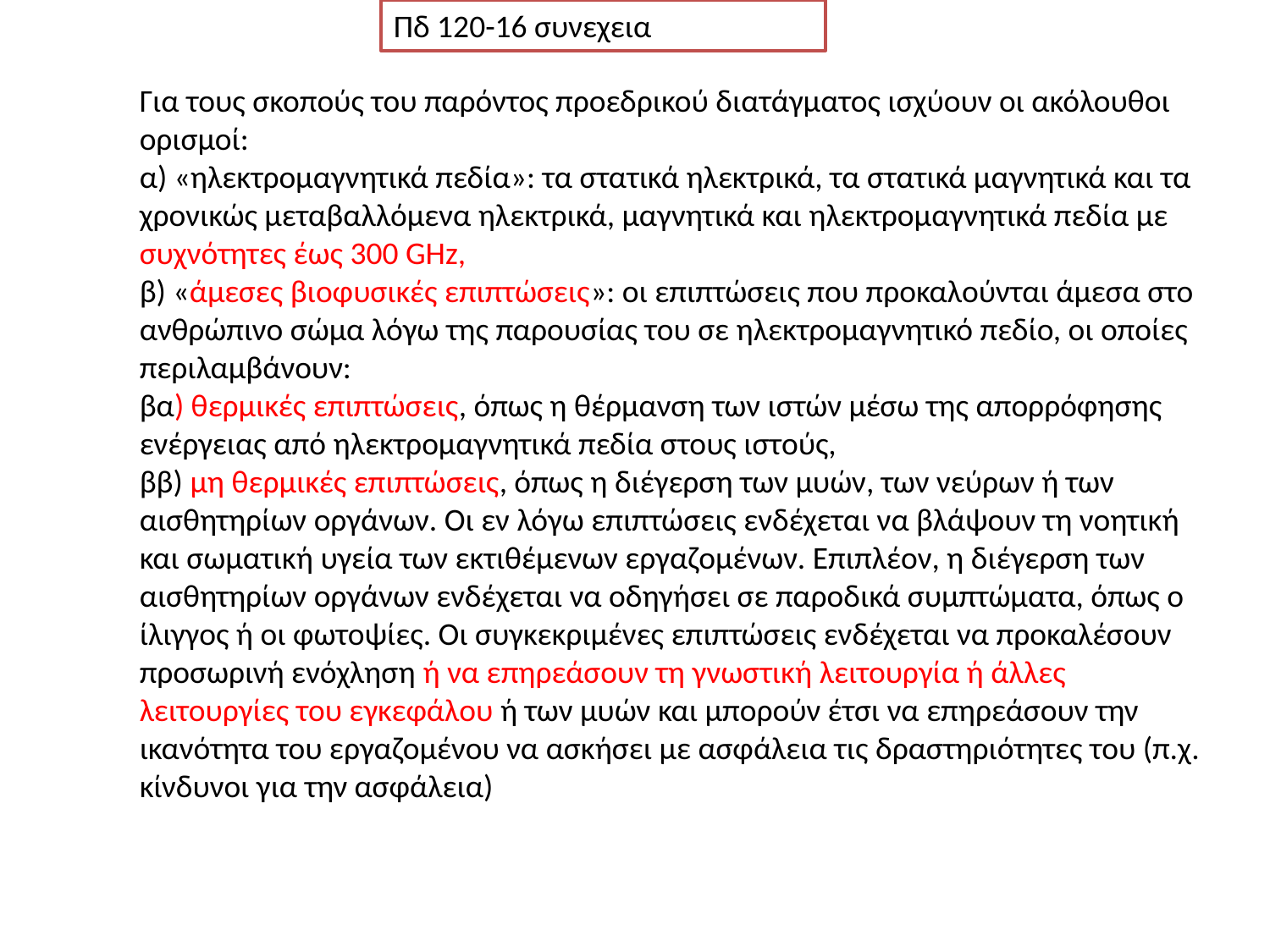

Πδ 120-16 συνεχεια
Για τους σκοπούς του παρόντος προεδρικού διατάγματος ισχύουν οι ακόλουθοι ορισμοί:
α) «ηλεκτρομαγνητικά πεδία»: τα στατικά ηλεκτρικά, τα στατικά μαγνητικά και τα χρονικώς μεταβαλλόμενα ηλεκτρικά, μαγνητικά και ηλεκτρομαγνητικά πεδία με συχνότητες έως 300 GHz,
β) «άμεσες βιοφυσικές επιπτώσεις»: οι επιπτώσεις που προκαλούνται άμεσα στο ανθρώπινο σώμα λόγω της παρουσίας του σε ηλεκτρομαγνητικό πεδίο, οι οποίες περιλαμβάνουν:
βα) θερμικές επιπτώσεις, όπως η θέρμανση των ιστών μέσω της απορρόφησης ενέργειας από ηλεκτρομαγνητικά πεδία στους ιστούς,
ββ) μη θερμικές επιπτώσεις, όπως η διέγερση των μυών, των νεύρων ή των αισθητηρίων οργάνων. Οι εν λόγω επιπτώσεις ενδέχεται να βλάψουν τη νοητική και σωματική υγεία των εκτιθέμενων εργαζομένων. Επιπλέον, η διέγερση των αισθητηρίων οργάνων ενδέχεται να οδηγήσει σε παροδικά συμπτώματα, όπως ο ίλιγγος ή οι φωτοψίες. Οι συγκεκριμένες επιπτώσεις ενδέχεται να προκαλέσουν προσωρινή ενόχληση ή να επηρεάσουν τη γνωστική λειτουργία ή άλλες λειτουργίες του εγκεφάλου ή των μυών και μπορούν έτσι να επηρεάσουν την ικανότητα του εργαζομένου να ασκήσει με ασφάλεια τις δραστηριότητες του (π.χ. κίνδυνοι για την ασφάλεια)